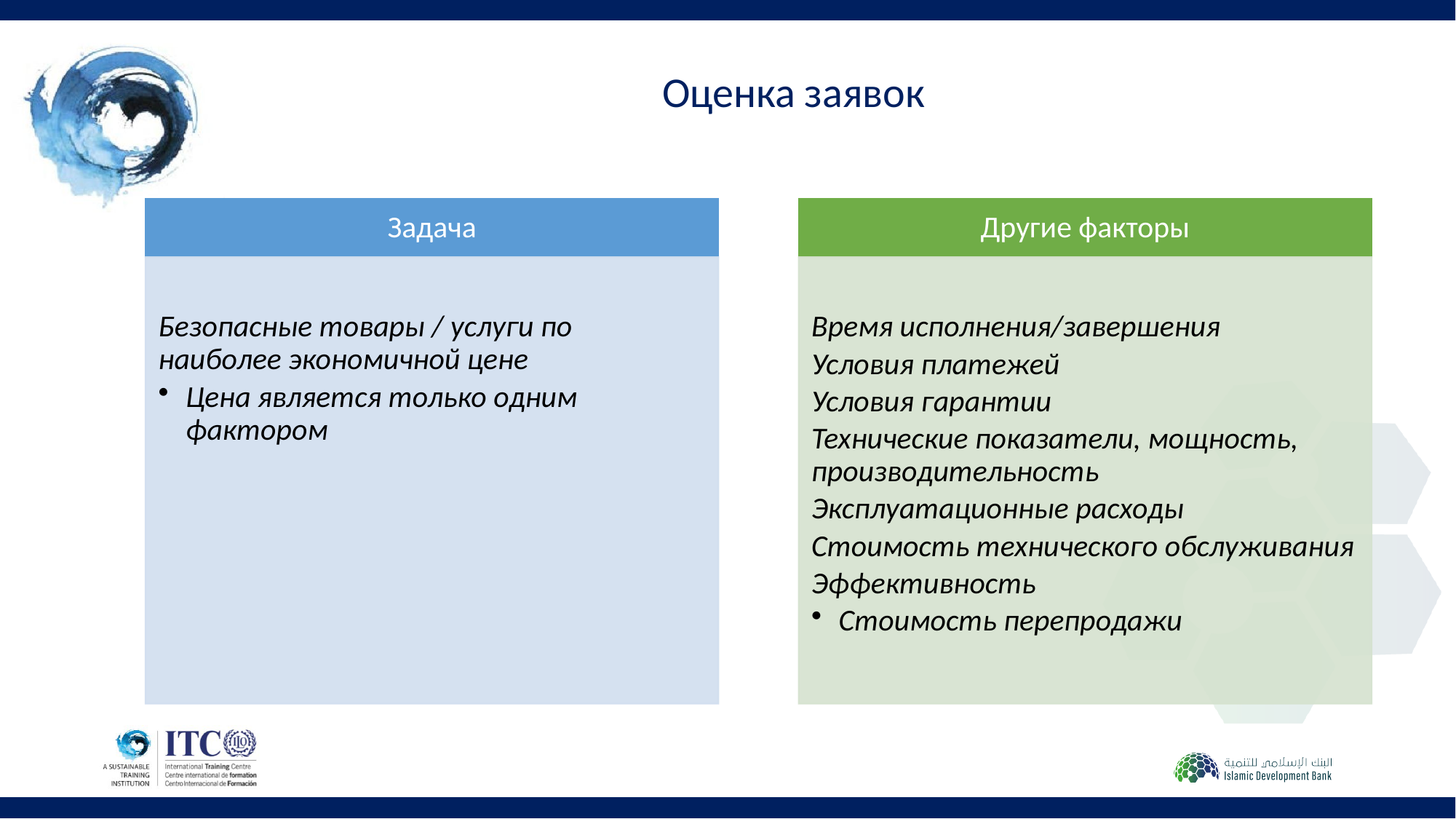

# Оценка заявок
Задача

Безопасные товары / услуги по наиболее экономичной цене
Цена является только одним фактором

Другие факторы

Время исполнения/завершения
Условия платежей
Условия гарантии
Технические показатели, мощность, производительность
Эксплуатационные расходы
Стоимость технического обслуживания
Эффективность
Стоимость перепродажи